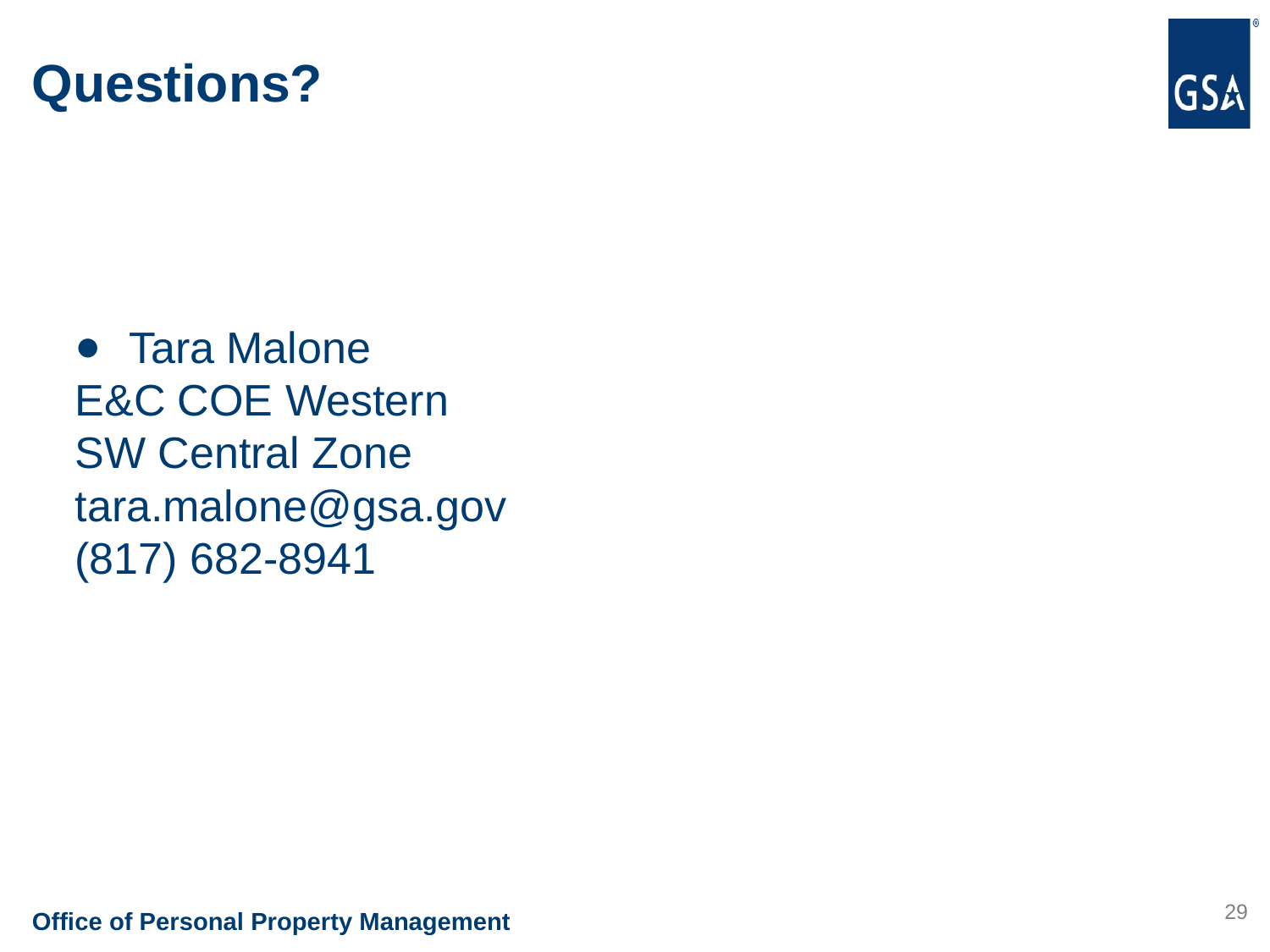

# Questions?

Tara Malone
E&C COE Western
SW Central Zone
tara.malone@gsa.gov
(817) 682-8941
29